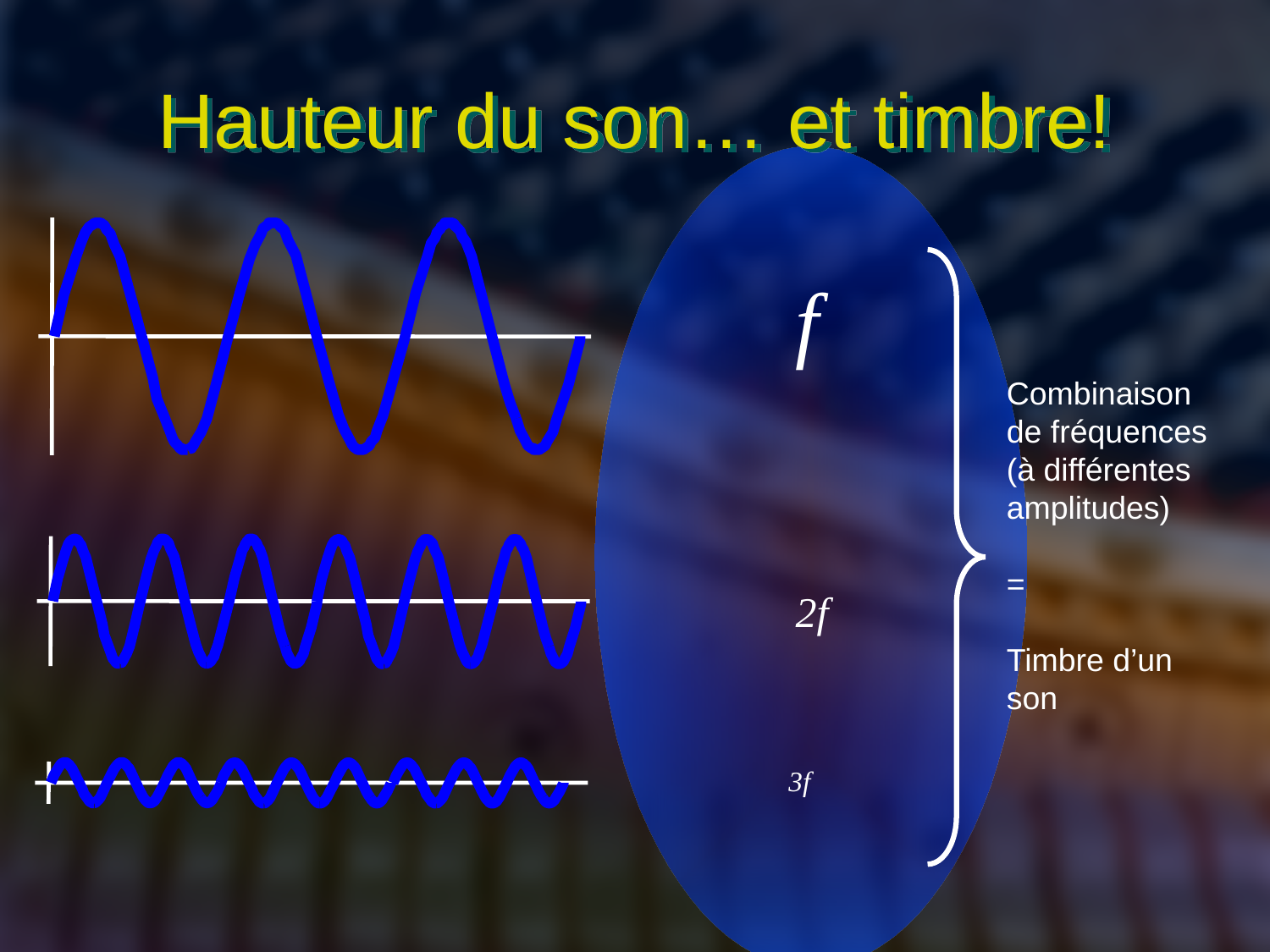

# Hauteur du son… et timbre!

f
Combinaison de fréquences
(à différentes amplitudes)

=

Timbre d’un son

2f
3f